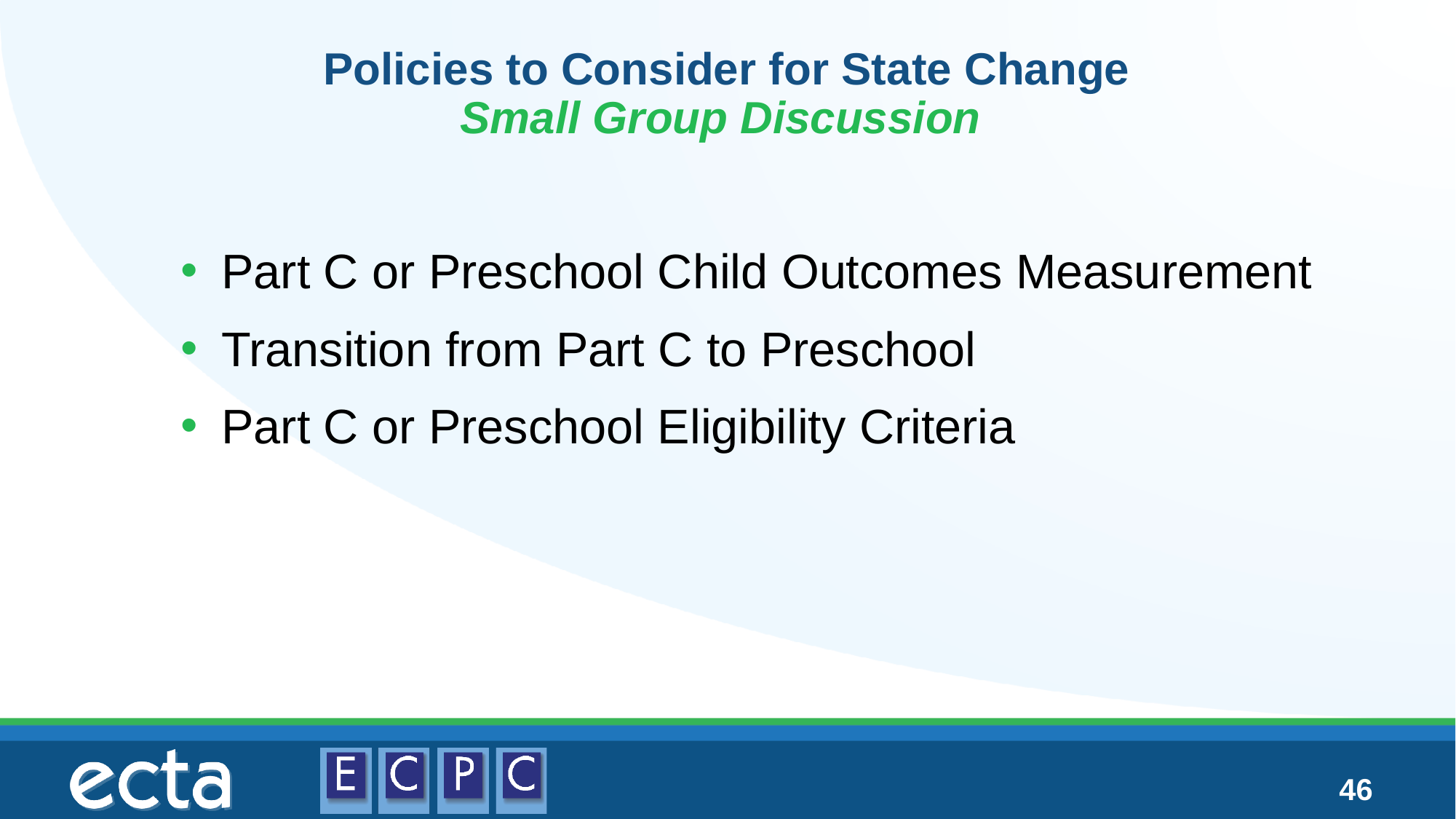

# Policies to Consider for State Change Small Group Discussion
Part C or Preschool Child Outcomes Measurement
Transition from Part C to Preschool
Part C or Preschool Eligibility Criteria

46